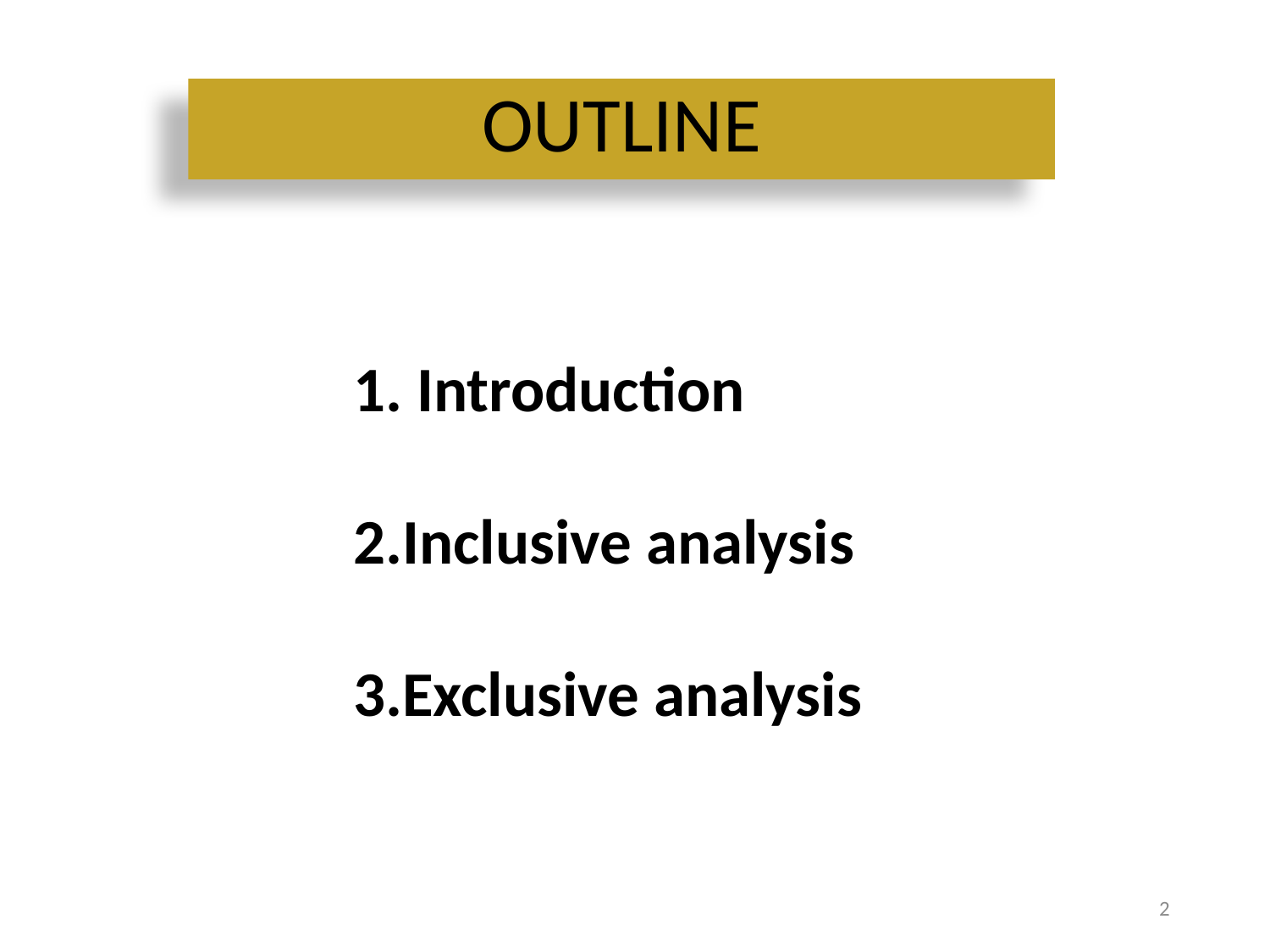

OUTLINE
1. Introduction

2.Inclusive analysis

3.Exclusive analysis
2